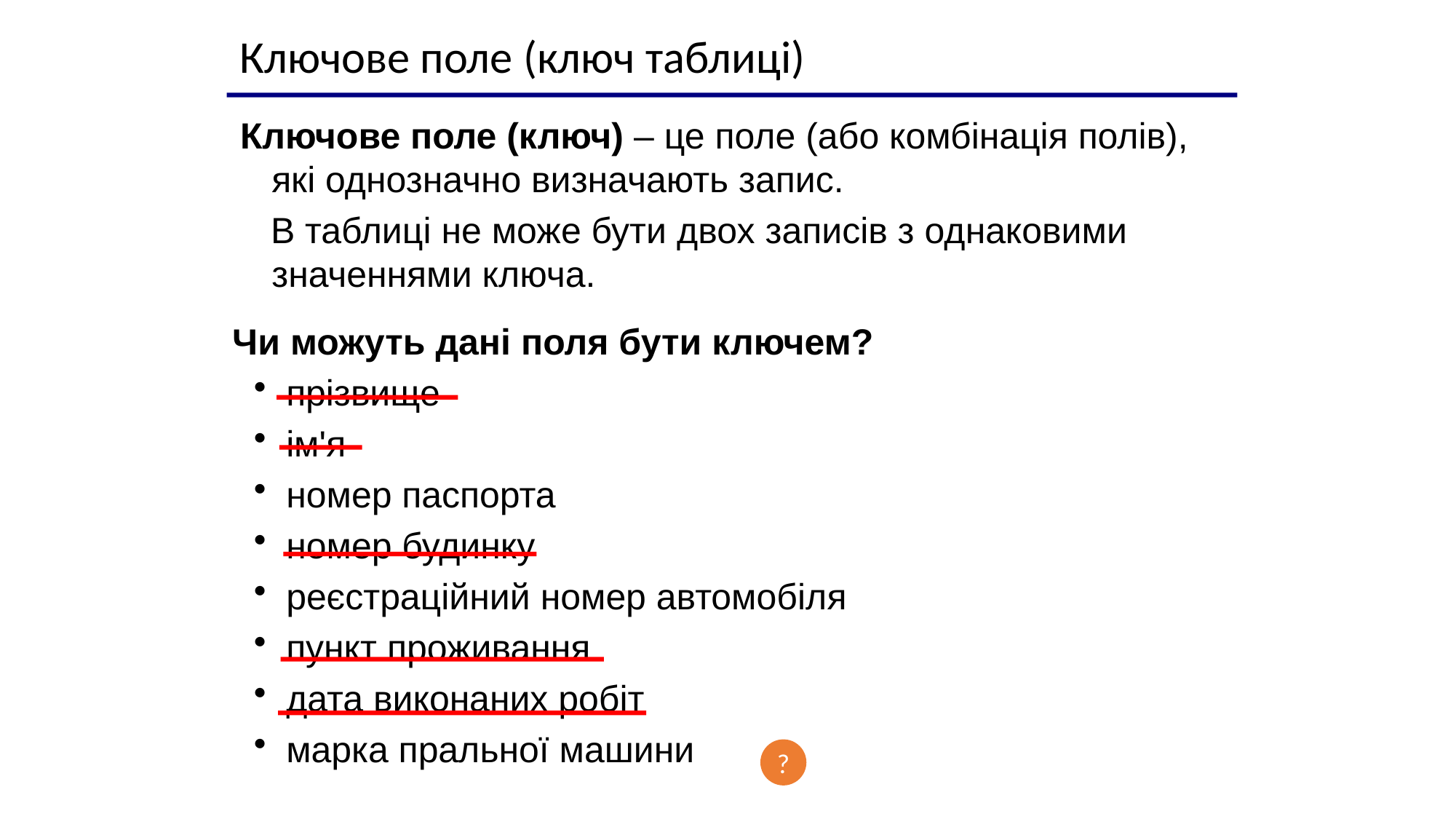

Ключове поле (ключ таблиці)

Ключове поле (ключ) – це поле (або комбінація полів), які однозначно визначають запис.
   В таблиці не може бути двох записів з однаковими значеннями ключа.
Чи можуть дані поля бути ключем?
прізвище
ім'я
номер паспорта
номер будинку
реєстраційний номер автомобіля
пункт проживання
дата виконаних робіт
марка пральної машини

?